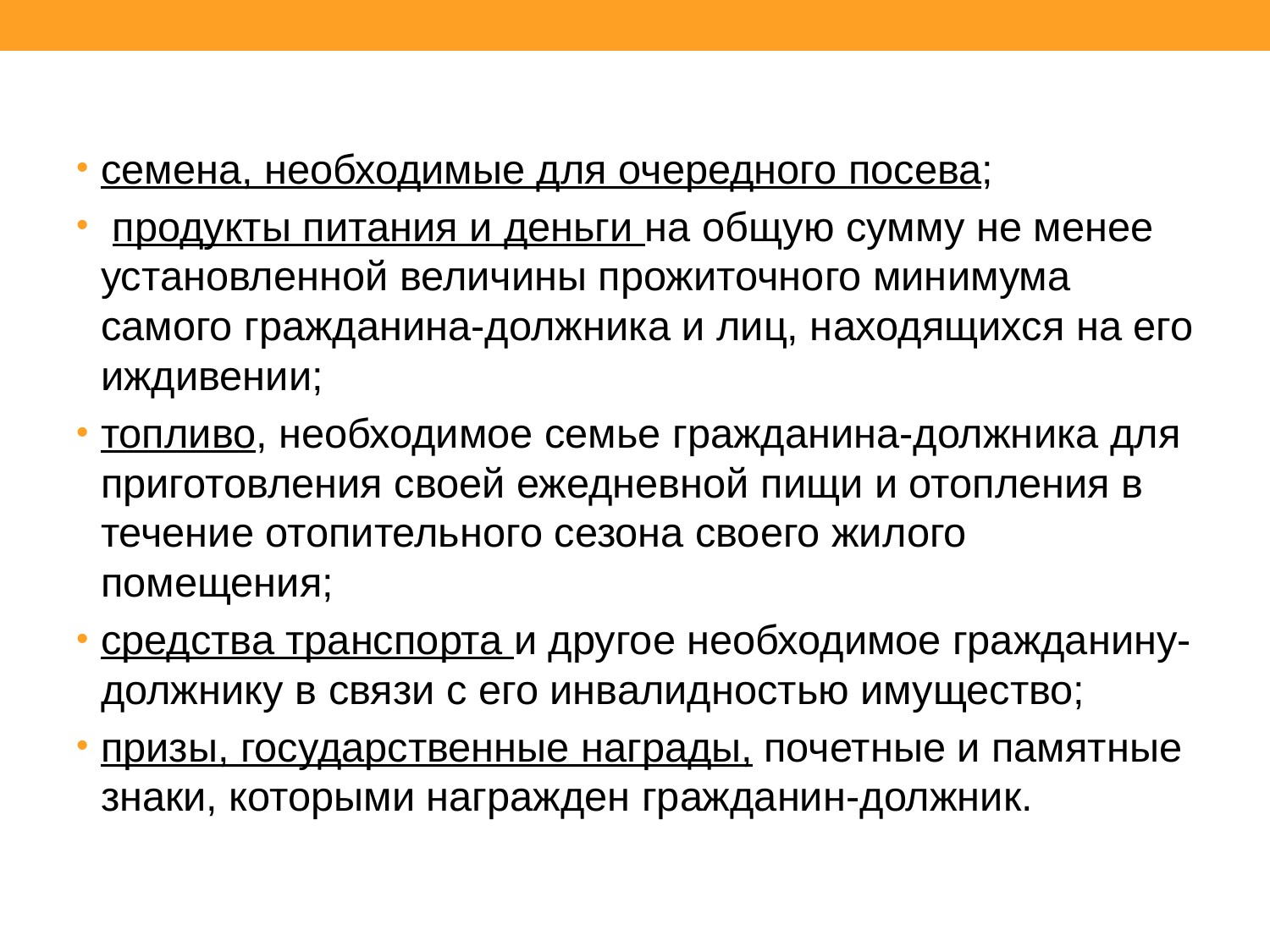

#
семена, необходимые для очередного посева;
 продукты питания и деньги на общую сумму не менее установленной величины прожиточного минимума самого гражданина-должника и лиц, находящихся на его иждивении;
топливо, необходимое семье гражданина-должника для приготовления своей ежедневной пищи и отопления в течение отопительного сезона своего жилого помещения;
средства транспорта и другое необходимое гражданину-должнику в связи с его инвалидностью имущество;
призы, государственные награды, почетные и памятные знаки, которыми награжден гражданин-должник.